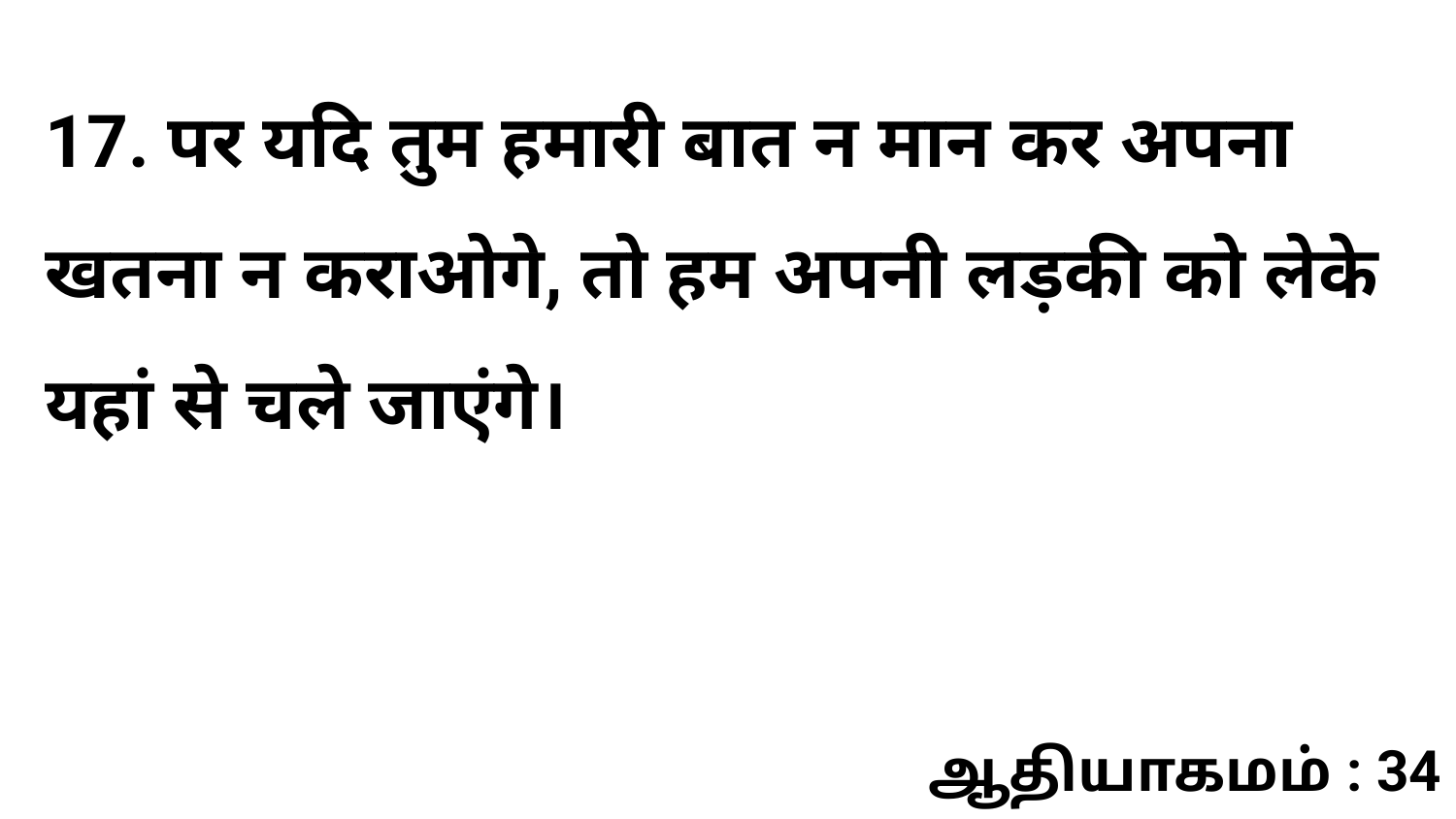

17. पर यदि तुम हमारी बात न मान कर अपना खतना न कराओगे, तो हम अपनी लड़की को लेके यहां से चले जाएंगे।
ஆதியாகமம் : 34